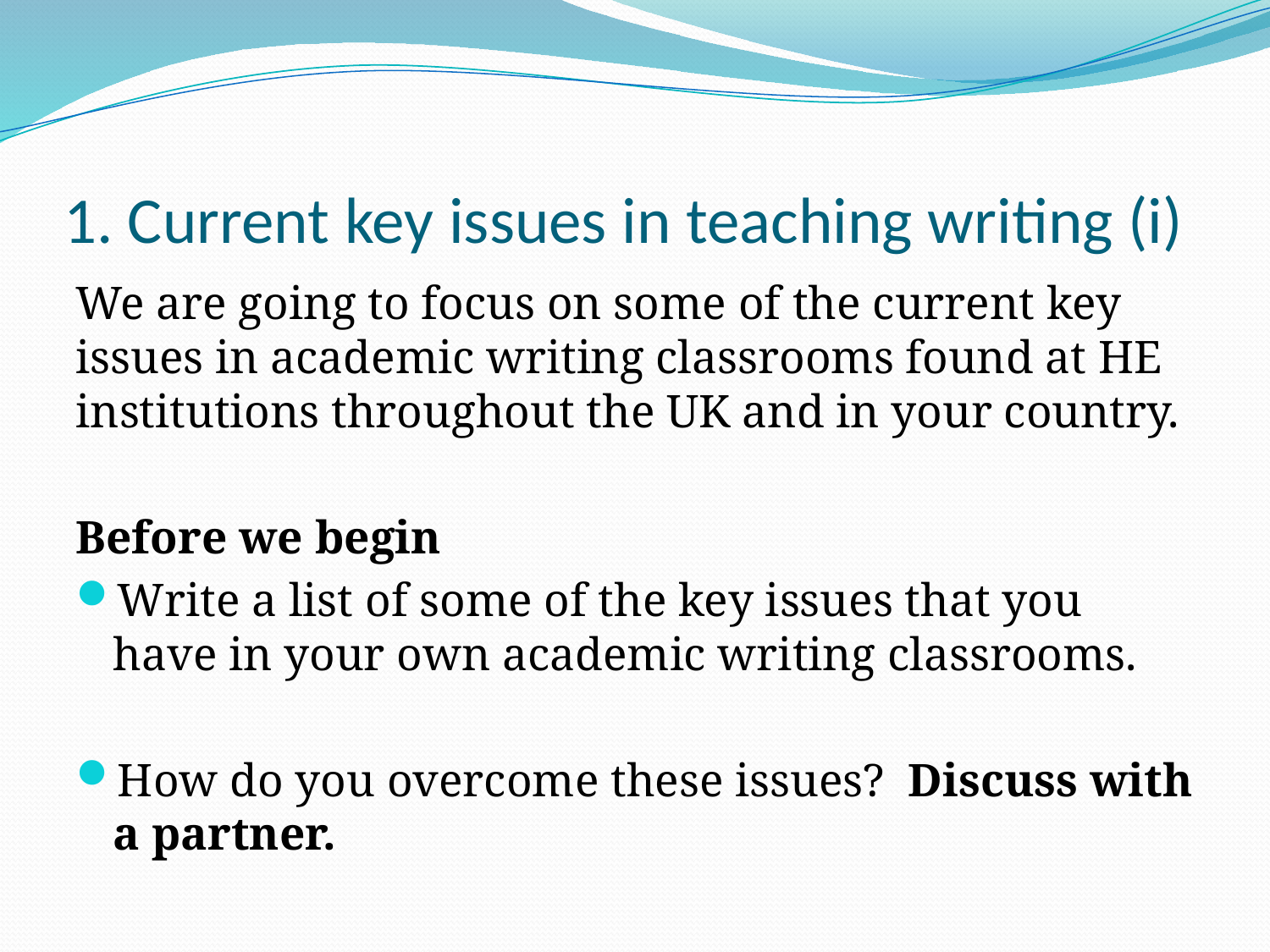

# 1. Current key issues in teaching writing (i)
We are going to focus on some of the current key issues in academic writing classrooms found at HE institutions throughout the UK and in your country.

Before we begin
Write a list of some of the key issues that you have in your own academic writing classrooms.

How do you overcome these issues?  Discuss with a partner.